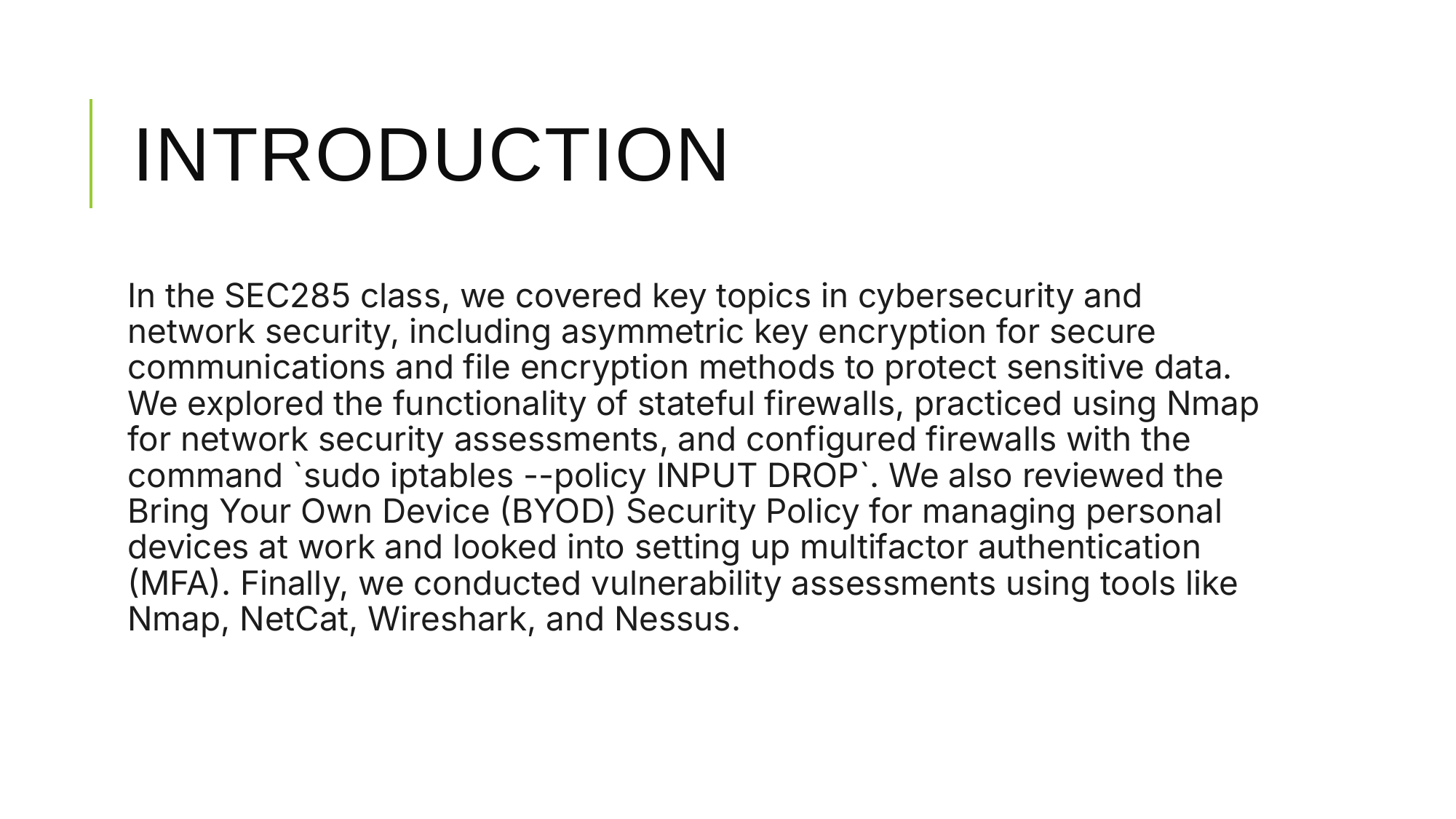

# Introduction
In the SEC285 class, we covered key topics in cybersecurity and network security, including asymmetric key encryption for secure communications and file encryption methods to protect sensitive data. We explored the functionality of stateful firewalls, practiced using Nmap for network security assessments, and configured firewalls with the command `sudo iptables --policy INPUT DROP`. We also reviewed the Bring Your Own Device (BYOD) Security Policy for managing personal devices at work and looked into setting up multifactor authentication (MFA). Finally, we conducted vulnerability assessments using tools like Nmap, NetCat, Wireshark, and Nessus.